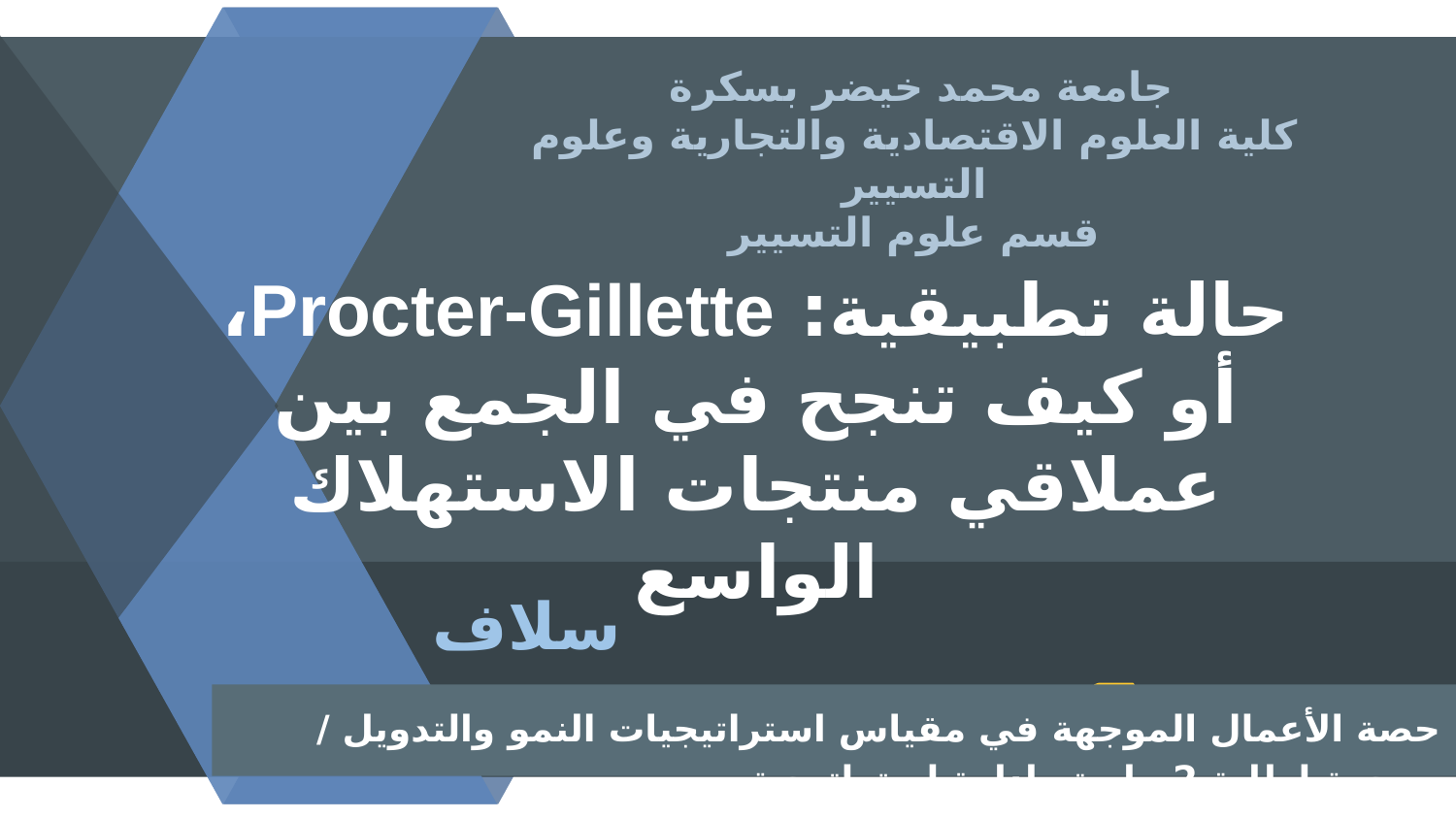

جامعة محمد خيضر بسكرة
كلية العلوم الاقتصادية والتجارية وعلوم التسيير
قسم علوم التسيير
حالة تطبيقية: Procter-Gillette، أو كيف تنجح في الجمع بين عملاقي منتجات الاستهلاك الواسع

سلاف رحال
YOUR COMPANY
LOGO & NAME

FGST
حصة الأعمال الموجهة في مقياس استراتيجيات النمو والتدويل / موجهة لطلبة 2 ماستر إدارة استراتيجية